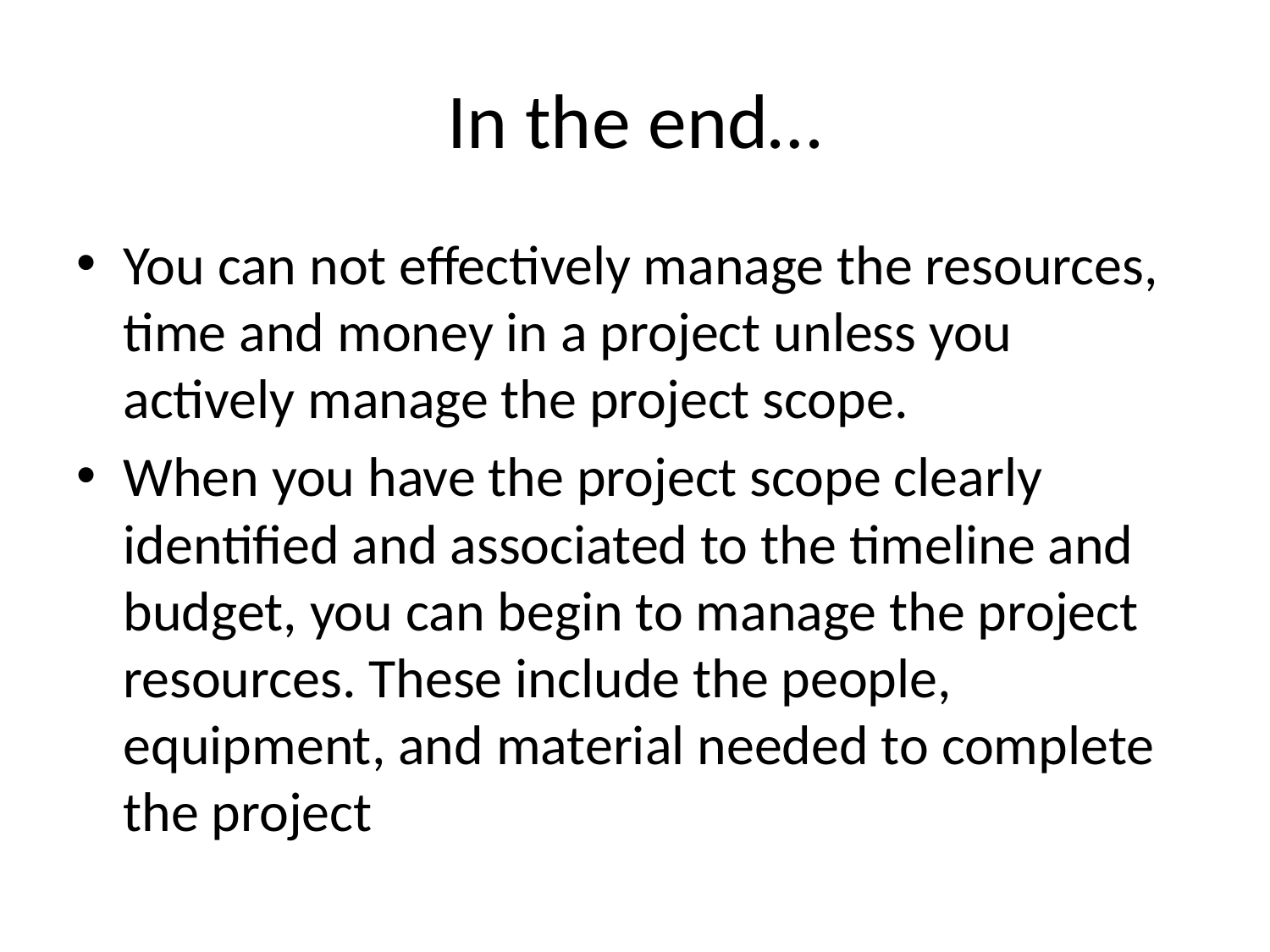

# In the end…
You can not effectively manage the resources, time and money in a project unless you actively manage the project scope.
When you have the project scope clearly identified and associated to the timeline and budget, you can begin to manage the project resources. These include the people, equipment, and material needed to complete the project